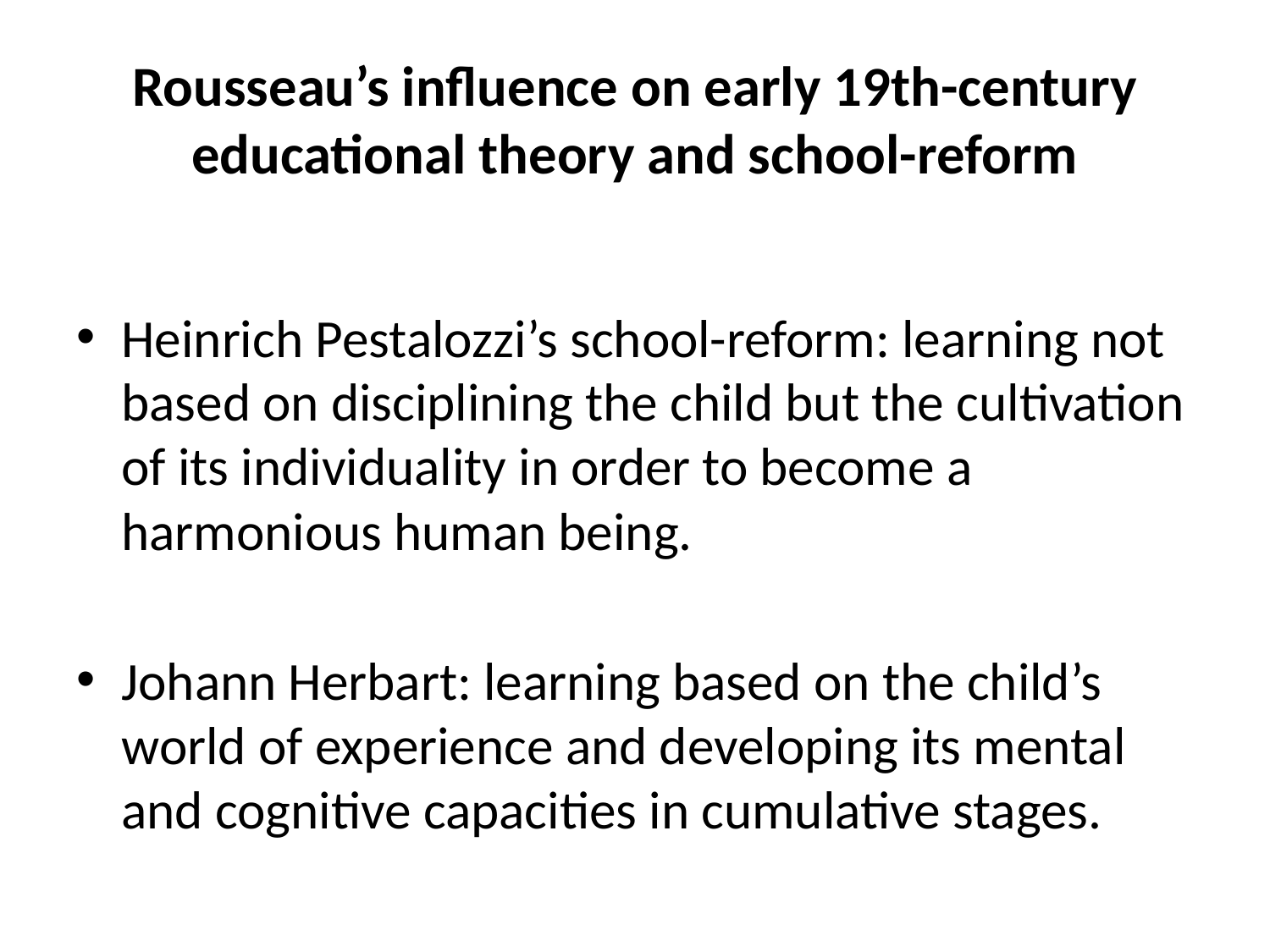

# Rousseau’s influence on early 19th-century educational theory and school-reform

Heinrich Pestalozzi’s school-reform: learning not based on disciplining the child but the cultivation of its individuality in order to become a harmonious human being.

Johann Herbart: learning based on the child’s world of experience and developing its mental and cognitive capacities in cumulative stages.